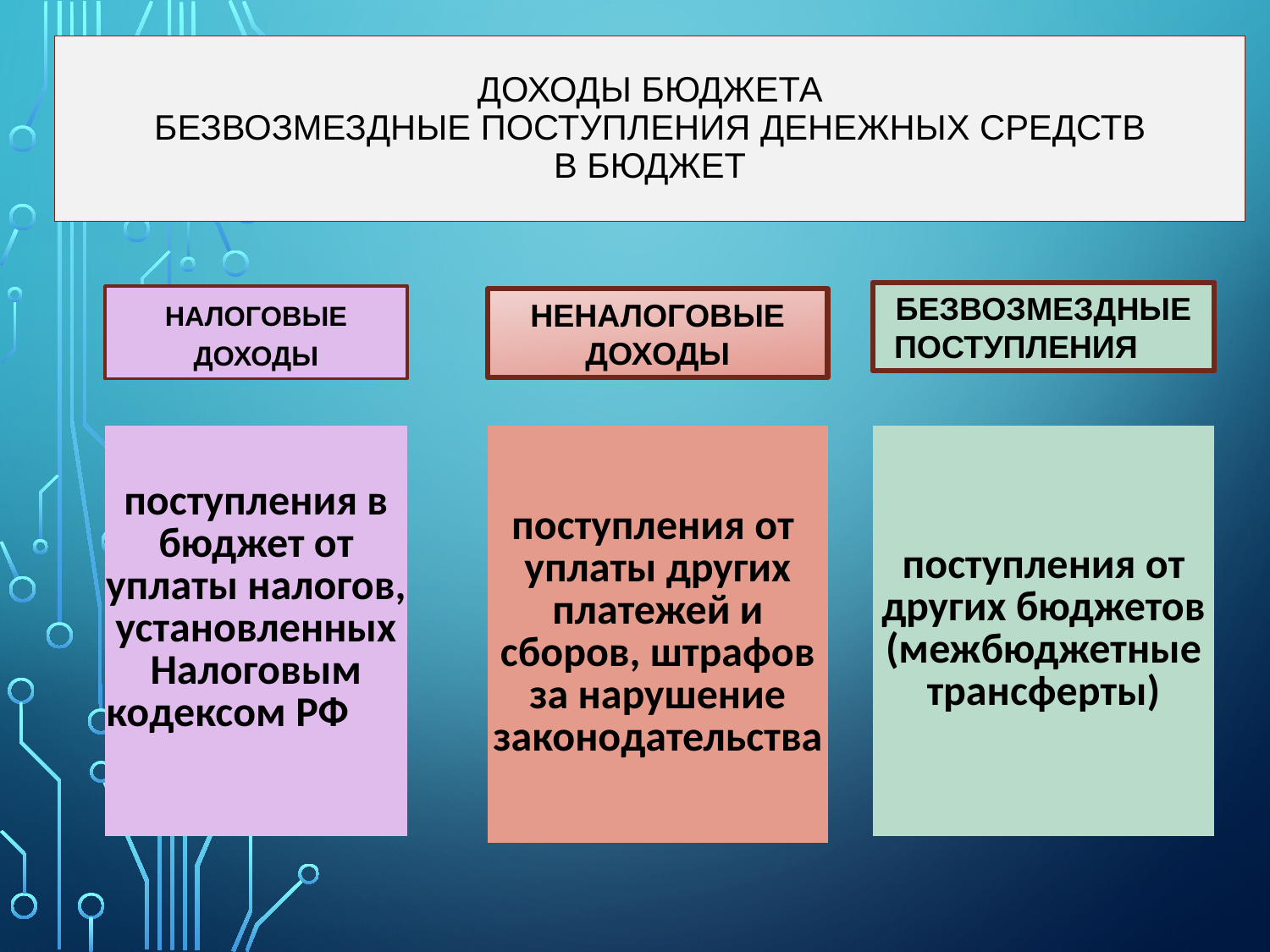

# Доходы бюджета безвозмездные поступления денежных средств в бюджет
БЕЗВОЗМЕЗДНЫЕ
 ПОСТУПЛЕНИЯ
НАЛОГОВЫЕ ДОХОДЫ
НЕНАЛОГОВЫЕ ДОХОДЫ
| поступления в бюджет от уплаты налогов, установленных Налоговым кодексом РФ |
| --- |
| поступления от уплаты других платежей и сборов, штрафов за нарушение законодательства |
| --- |
| поступления от других бюджетов (межбюджетные трансферты) |
| --- |